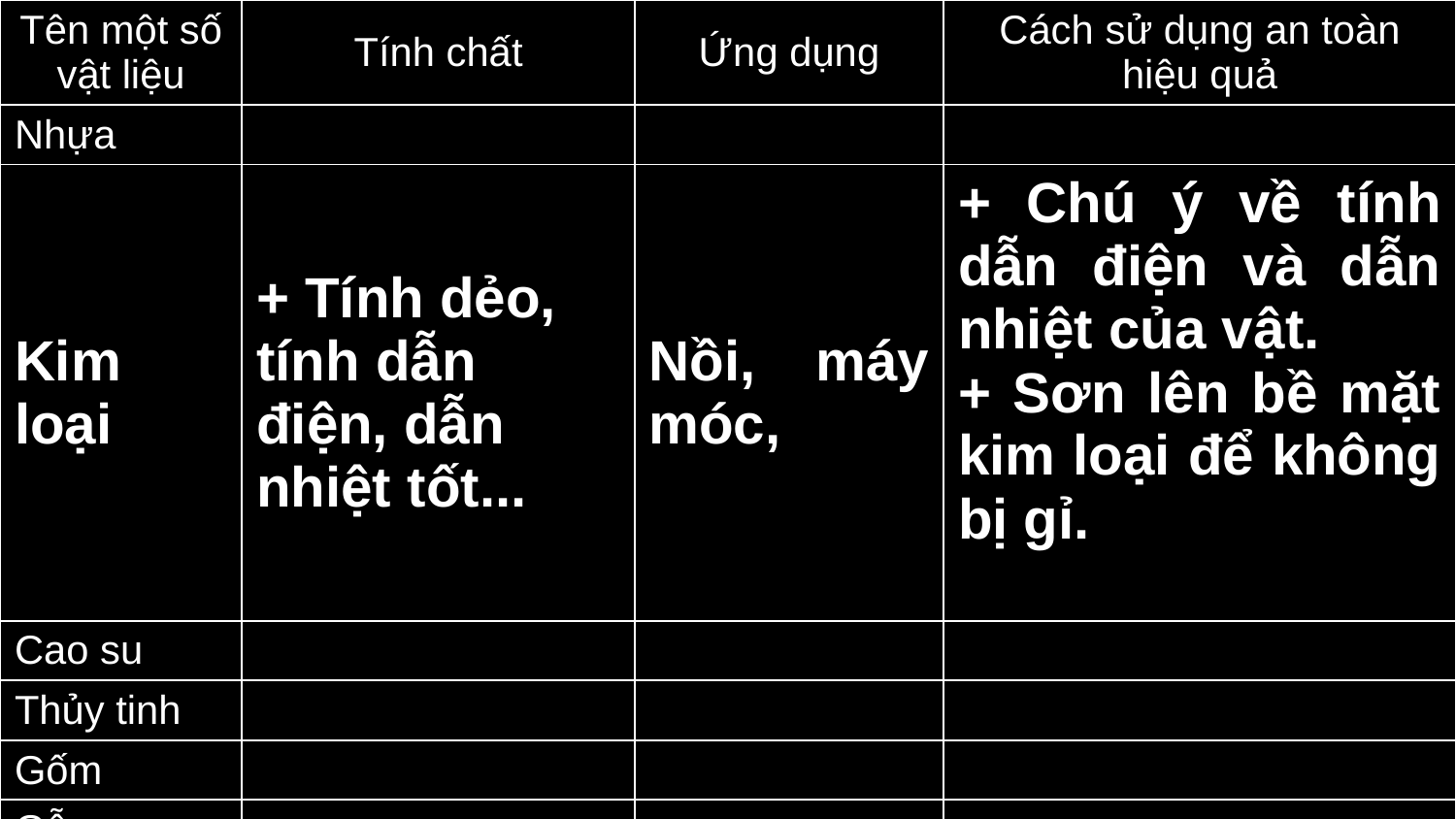

| Tên một số vật liệu | Tính chất | Ứng dụng | Cách sử dụng an toàn hiệu quả |
| --- | --- | --- | --- |
| Nhựa |  |  |  |
| Kim loại | + Tính dẻo, tính dẫn điện, dẫn nhiệt tốt... | Nồi, máy móc, | + Chú ý về tính dẫn điện và dẫn nhiệt của vật. + Sơn lên bề mặt kim loại để không bị gỉ. |
| Cao su |  |  |  |
| Thủy tinh |  |  |  |
| Gốm |  |  |  |
| Gỗ |  |  |  |
15